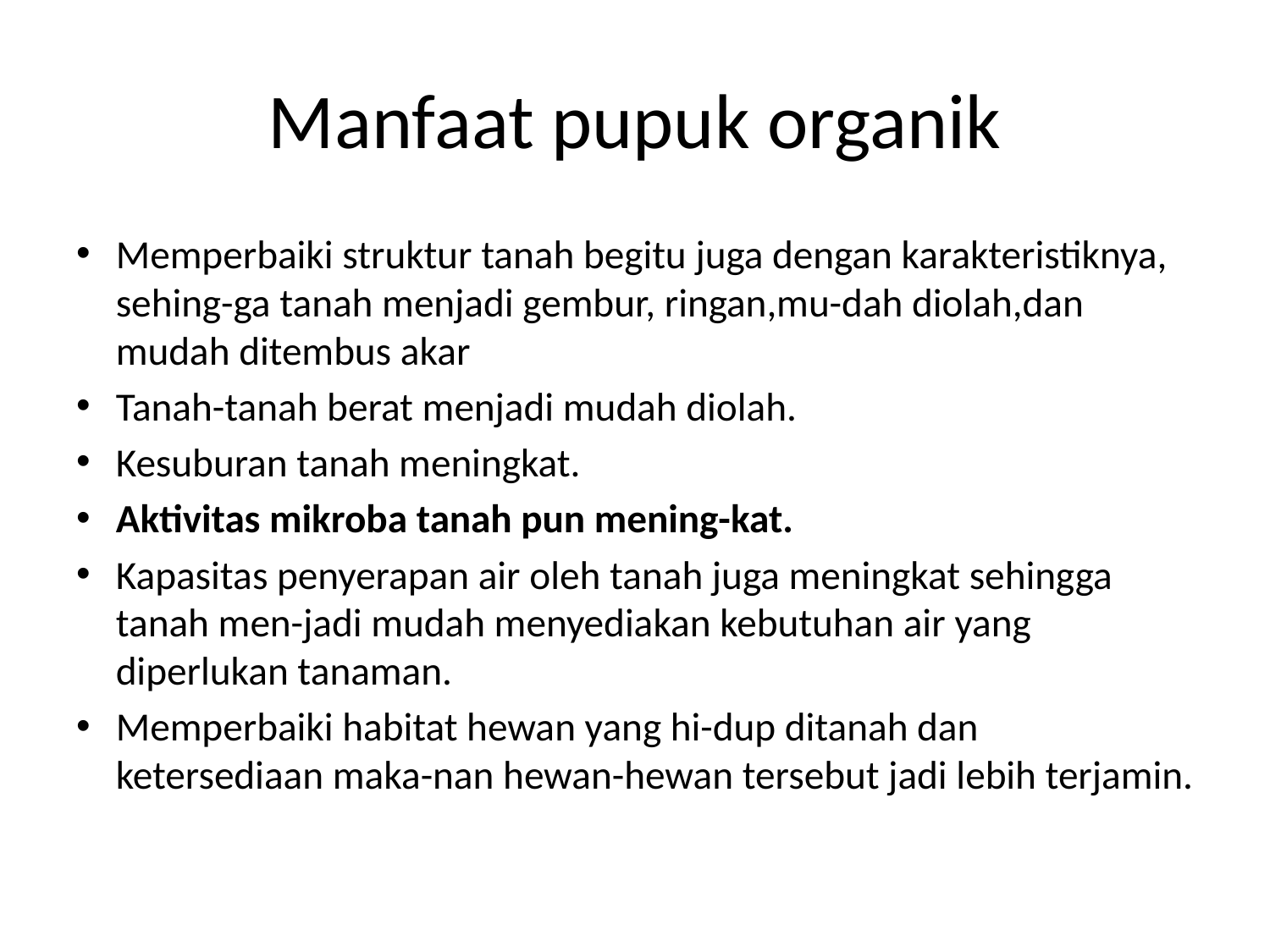

# Manfaat pupuk organik
Memperbaiki struktur tanah begitu juga dengan karakteristiknya, sehing-ga tanah menjadi gembur, ringan,mu-dah diolah,dan mudah ditembus akar
Tanah-tanah berat menjadi mudah diolah.
Kesuburan tanah meningkat.
Aktivitas mikroba tanah pun mening-kat.
Kapasitas penyerapan air oleh tanah juga meningkat sehingga tanah men-jadi mudah menyediakan kebutuhan air yang diperlukan tanaman.
Memperbaiki habitat hewan yang hi-dup ditanah dan ketersediaan maka-nan hewan-hewan tersebut jadi lebih terjamin.